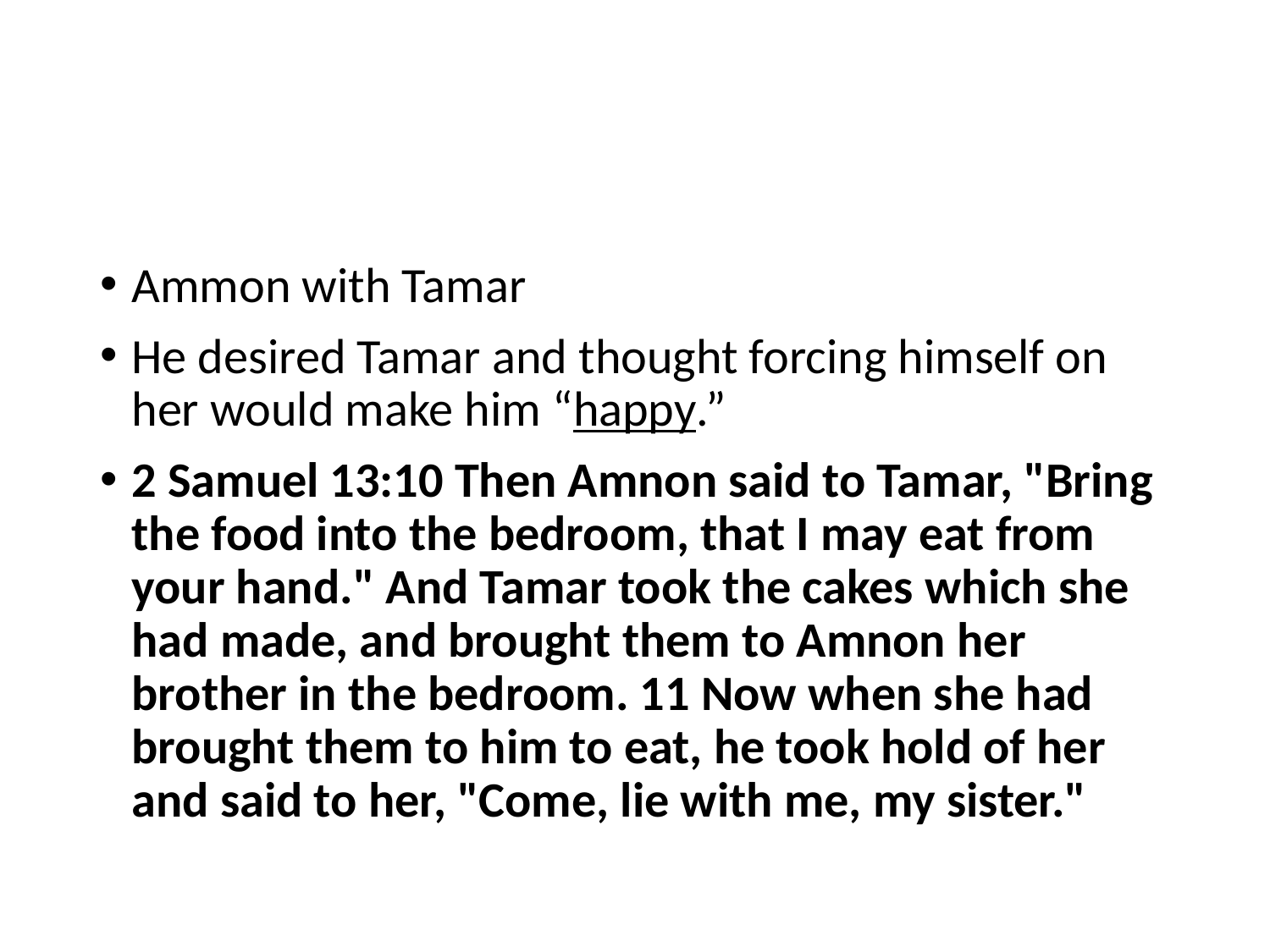

#
Ammon with Tamar
He desired Tamar and thought forcing himself on her would make him “happy.”
2 Samuel 13:10 Then Amnon said to Tamar, "Bring the food into the bedroom, that I may eat from your hand." And Tamar took the cakes which she had made, and brought them to Amnon her brother in the bedroom. 11 Now when she had brought them to him to eat, he took hold of her and said to her, "Come, lie with me, my sister."